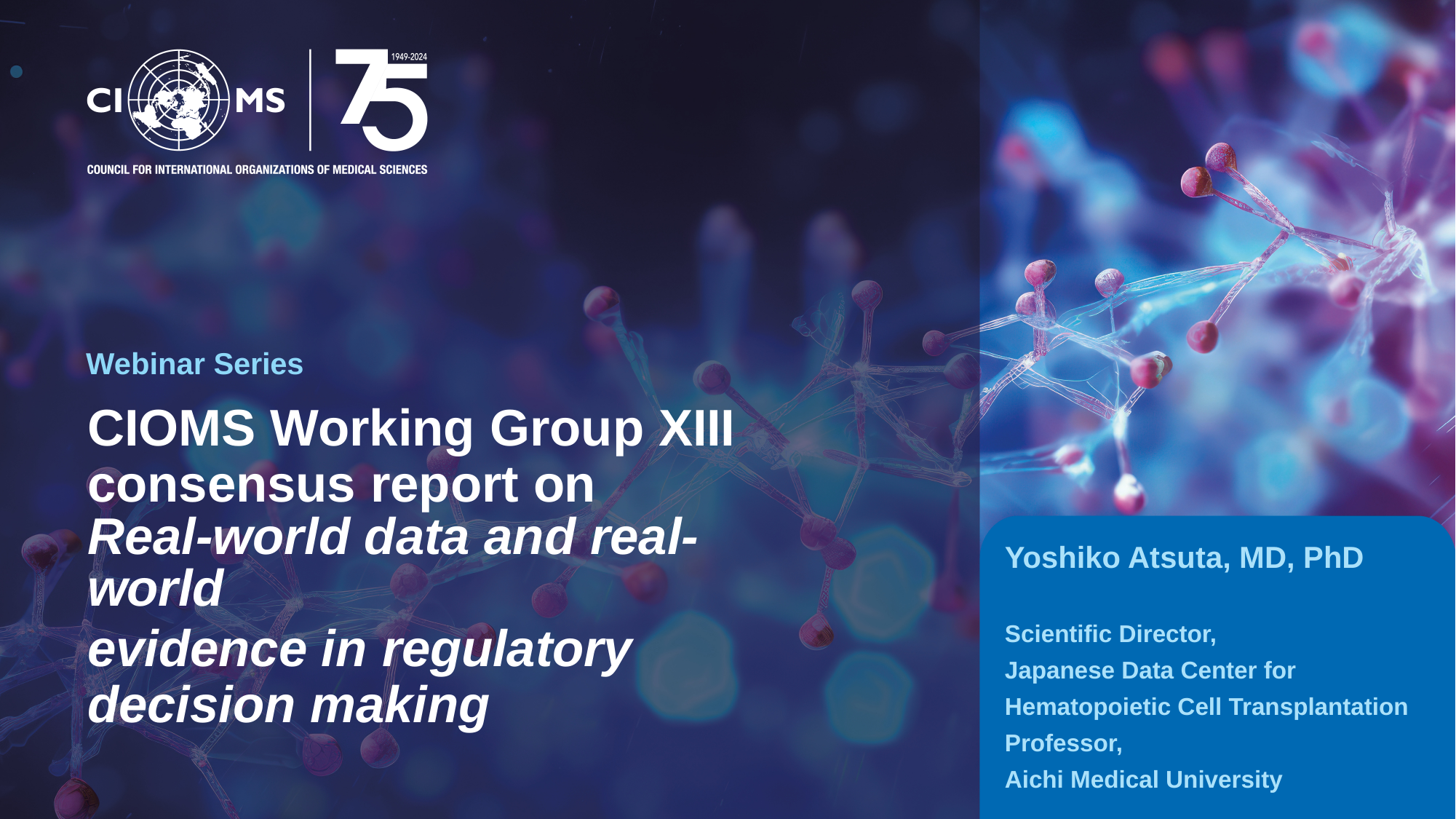

Webinar Series
CIOMS Working Group XIII consensus report on
Real-world data and real-world
evidence in regulatory decision making
Yoshiko Atsuta, MD, PhD

Scientific Director,
Japanese Data Center for Hematopoietic Cell Transplantation
Professor,
Aichi Medical University